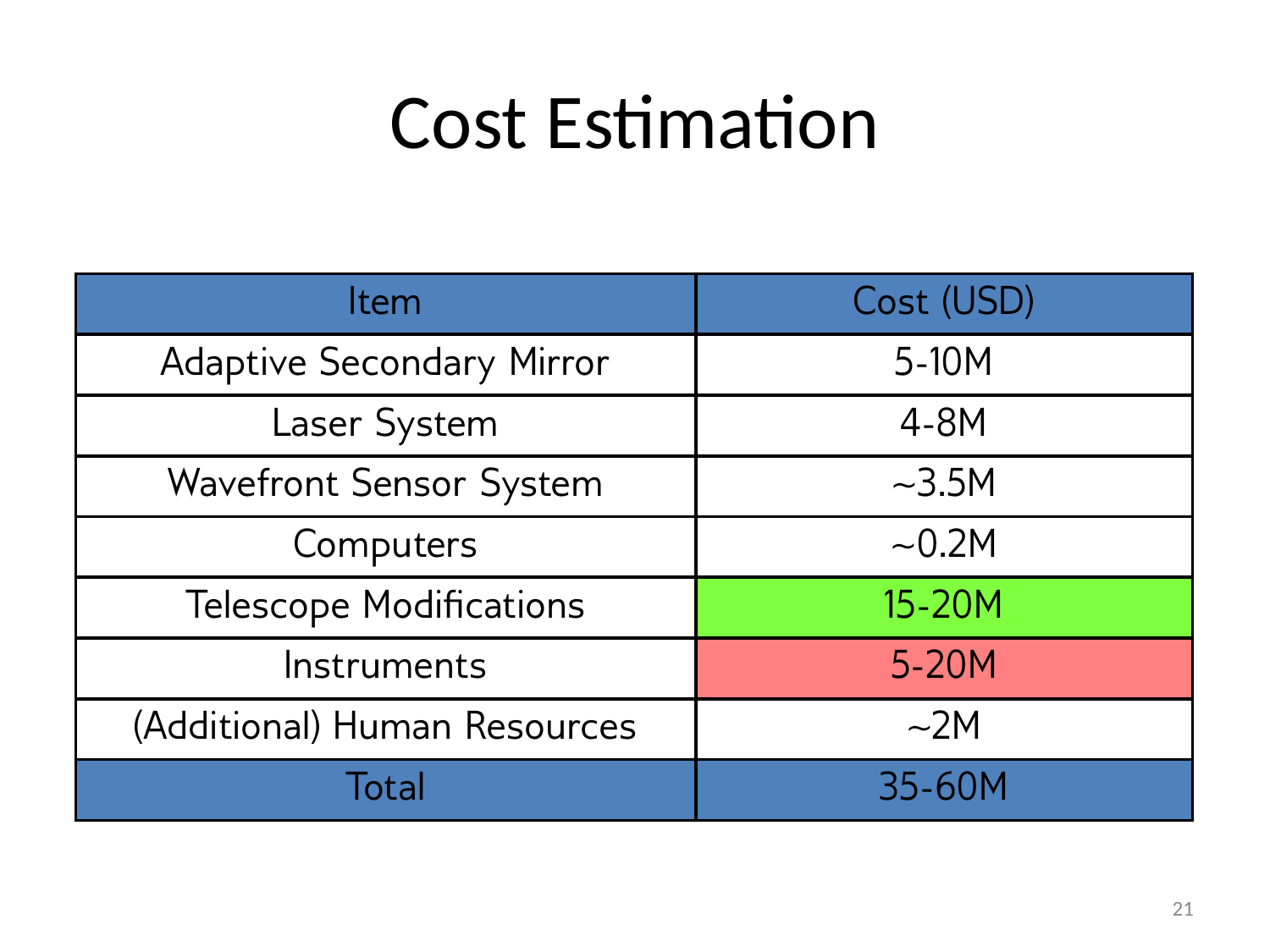

# Cost Estimation
| Item | Cost (USD) |
| --- | --- |
| Adaptive Secondary Mirror | 5-10M |
| Laser System | 4-8M |
| Wavefront Sensor System | ~3.5M |
| Computers | ~0.2M |
| Telescope Modifications | 15-20M |
| Instruments | 5-20M |
| (Additional) Human Resources | ~2M |
| Total | 35-60M |
21